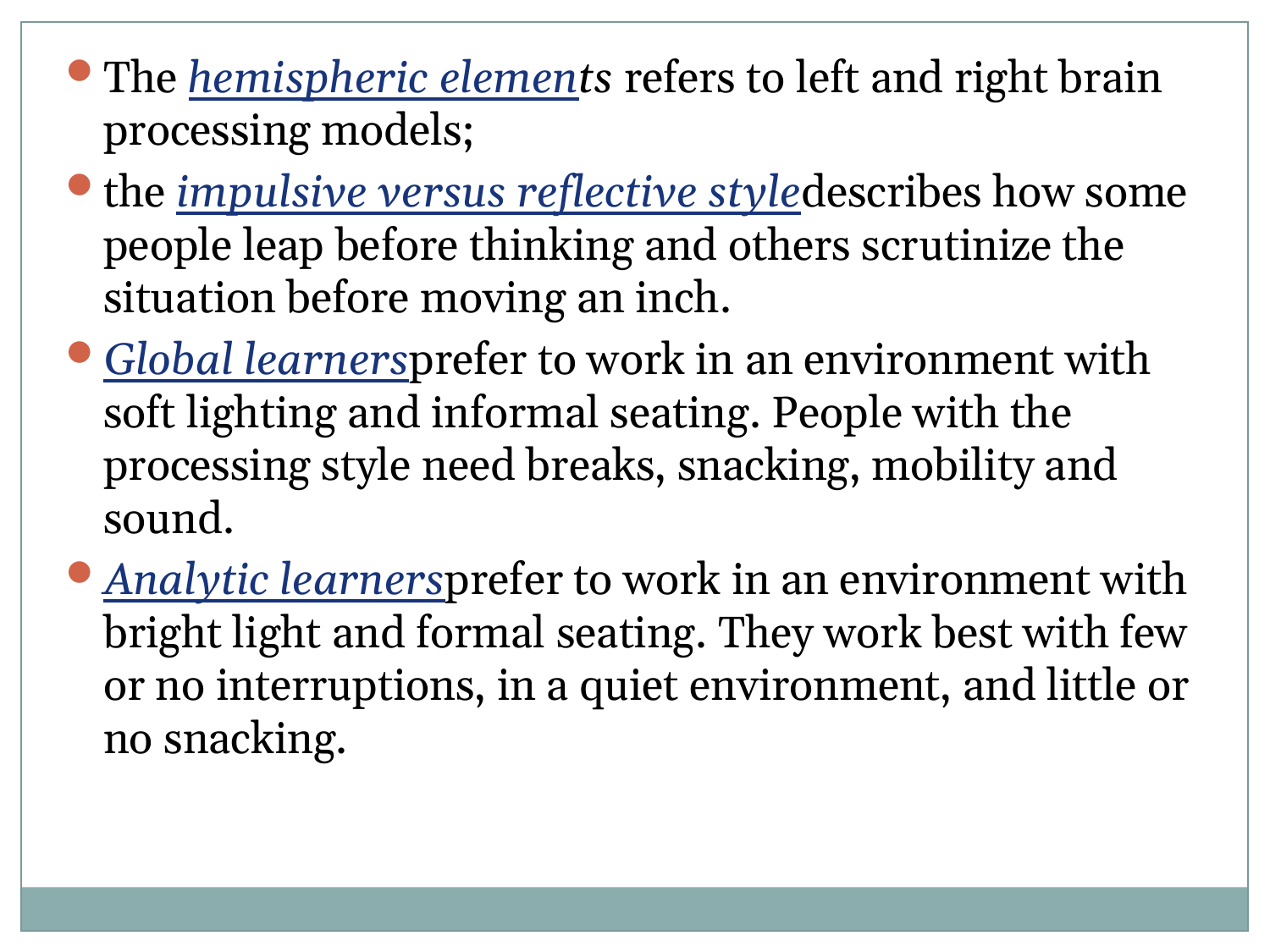

The hemispheric elements refers to left and right brain processing models;
the impulsive versus reflective styledescribes how some people leap before thinking and others scrutinize the situation before moving an inch.
Global learnersprefer to work in an environment with soft lighting and informal seating. People with the processing style need breaks, snacking, mobility and sound.
Analytic learnersprefer to work in an environment with bright light and formal seating. They work best with few or no interruptions, in a quiet environment, and little or no snacking.